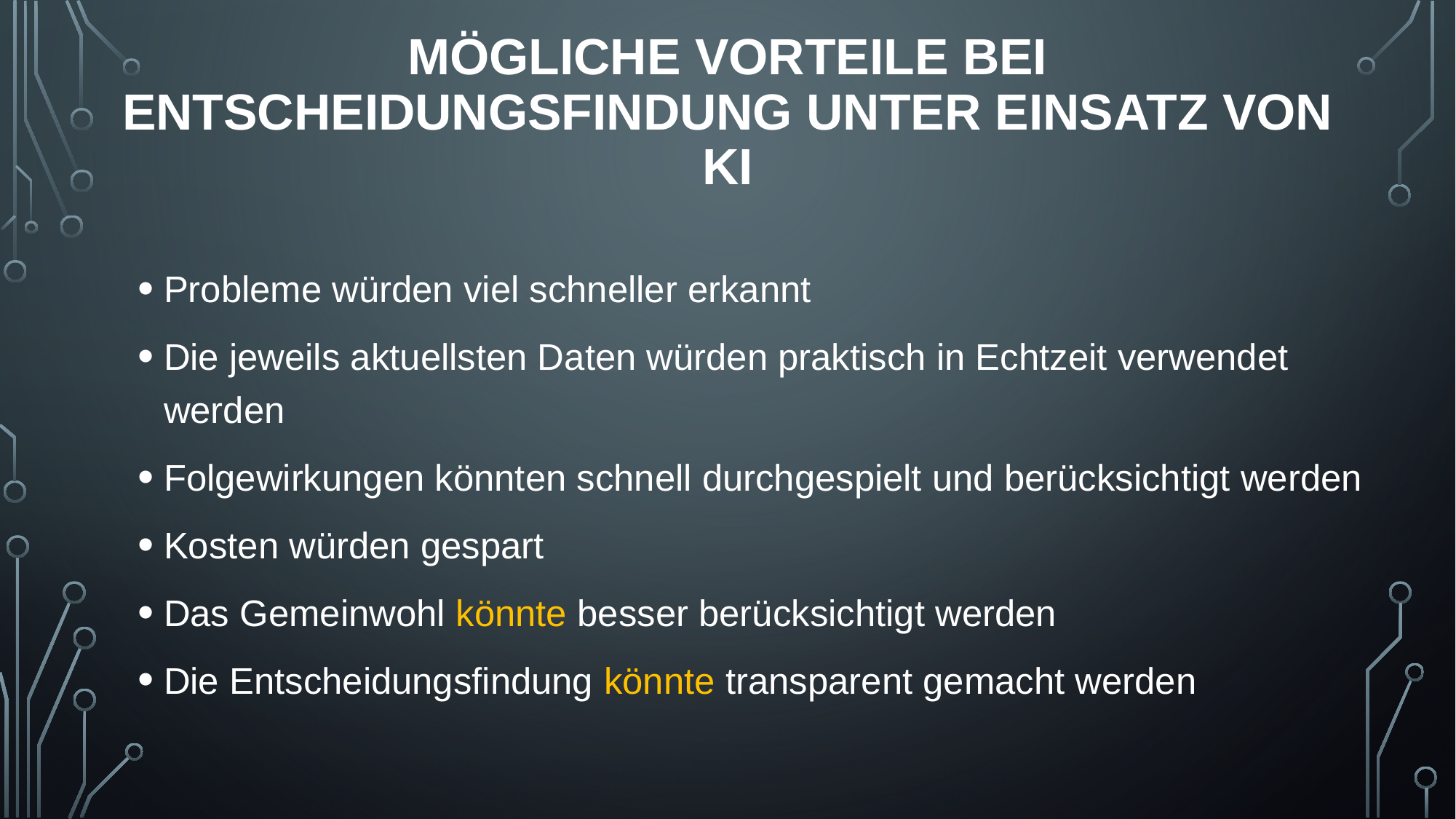

# Mögliche Vorteile bei Entscheidungsfindung Unter Einsatz von KI
Probleme würden viel schneller erkannt
Die jeweils aktuellsten Daten würden praktisch in Echtzeit verwendet werden
Folgewirkungen könnten schnell durchgespielt und berücksichtigt werden
Kosten würden gespart
Das Gemeinwohl könnte besser berücksichtigt werden
Die Entscheidungsfindung könnte transparent gemacht werden